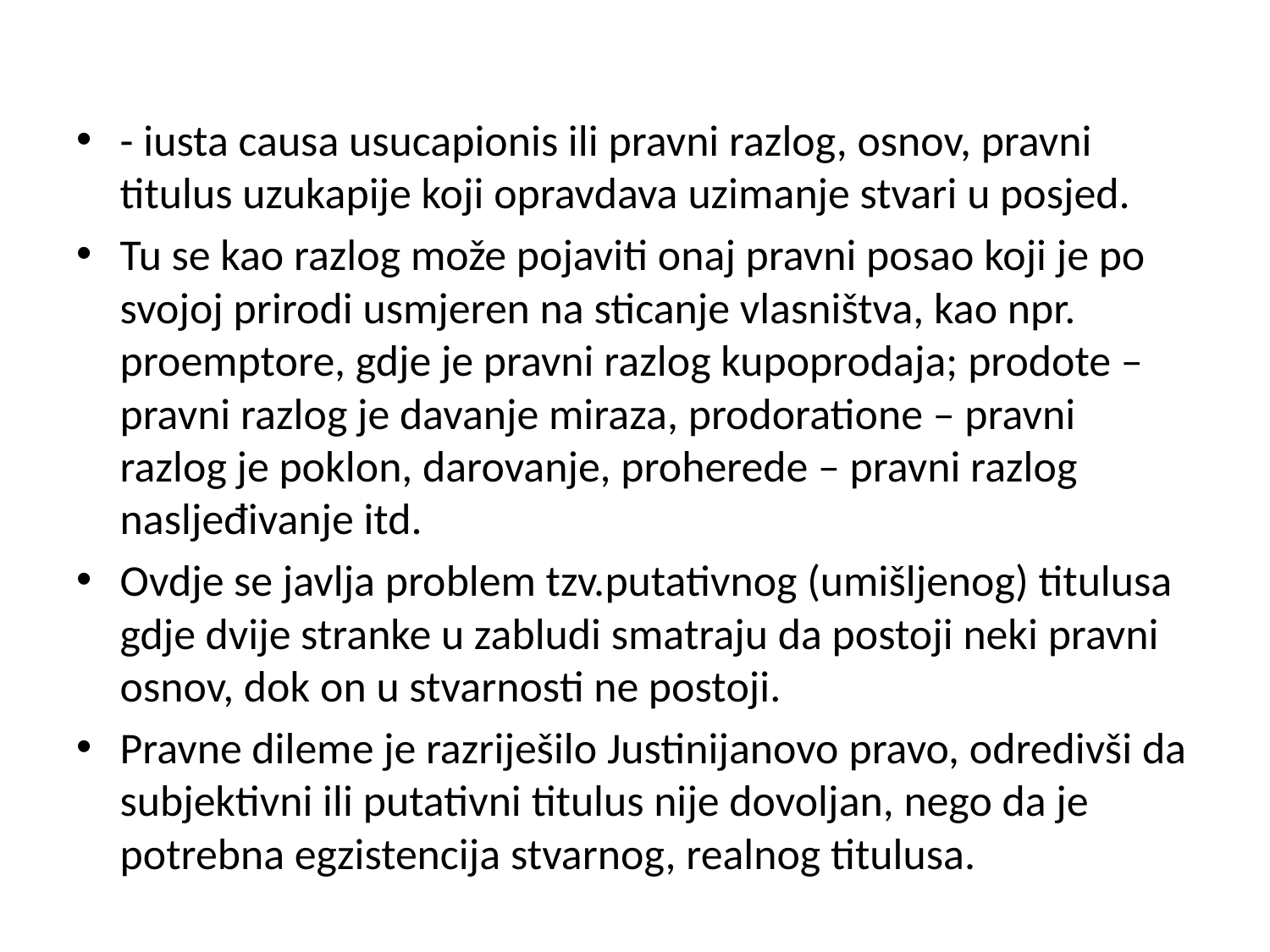

- iusta causa usucapionis ili pravni razlog, osnov, pravni titulus uzukapije koji opravdava uzimanje stvari u posjed.
Tu se kao razlog može pojaviti onaj pravni posao koji je po svojoj prirodi usmjeren na sticanje vlasništva, kao npr. proemptore, gdje je pravni razlog kupoprodaja; prodote – pravni razlog je davanje miraza, prodoratione – pravni razlog je poklon, darovanje, proherede – pravni razlog nasljeđivanje itd.
Ovdje se javlja problem tzv.putativnog (umišljenog) titulusa gdje dvije stranke u zabludi smatraju da postoji neki pravni osnov, dok on u stvarnosti ne postoji.
Pravne dileme je razriješilo Justinijanovo pravo, odredivši da subjektivni ili putativni titulus nije dovoljan, nego da je potrebna egzistencija stvarnog, realnog titulusa.